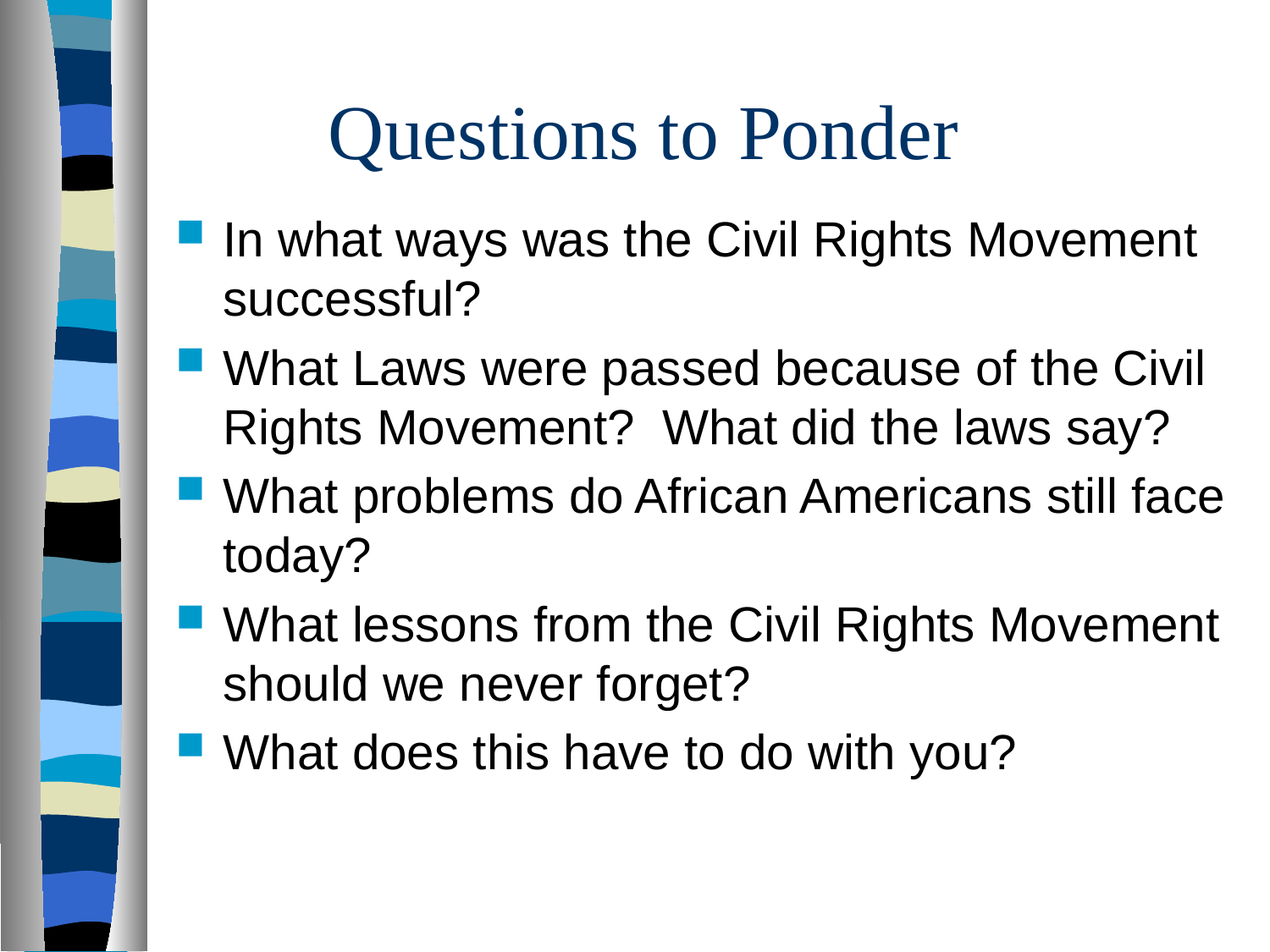

# Questions to Ponder
In what ways was the Civil Rights Movement successful?
What Laws were passed because of the Civil Rights Movement?  What did the laws say?
What problems do African Americans still face today?
What lessons from the Civil Rights Movement should we never forget?
What does this have to do with you?